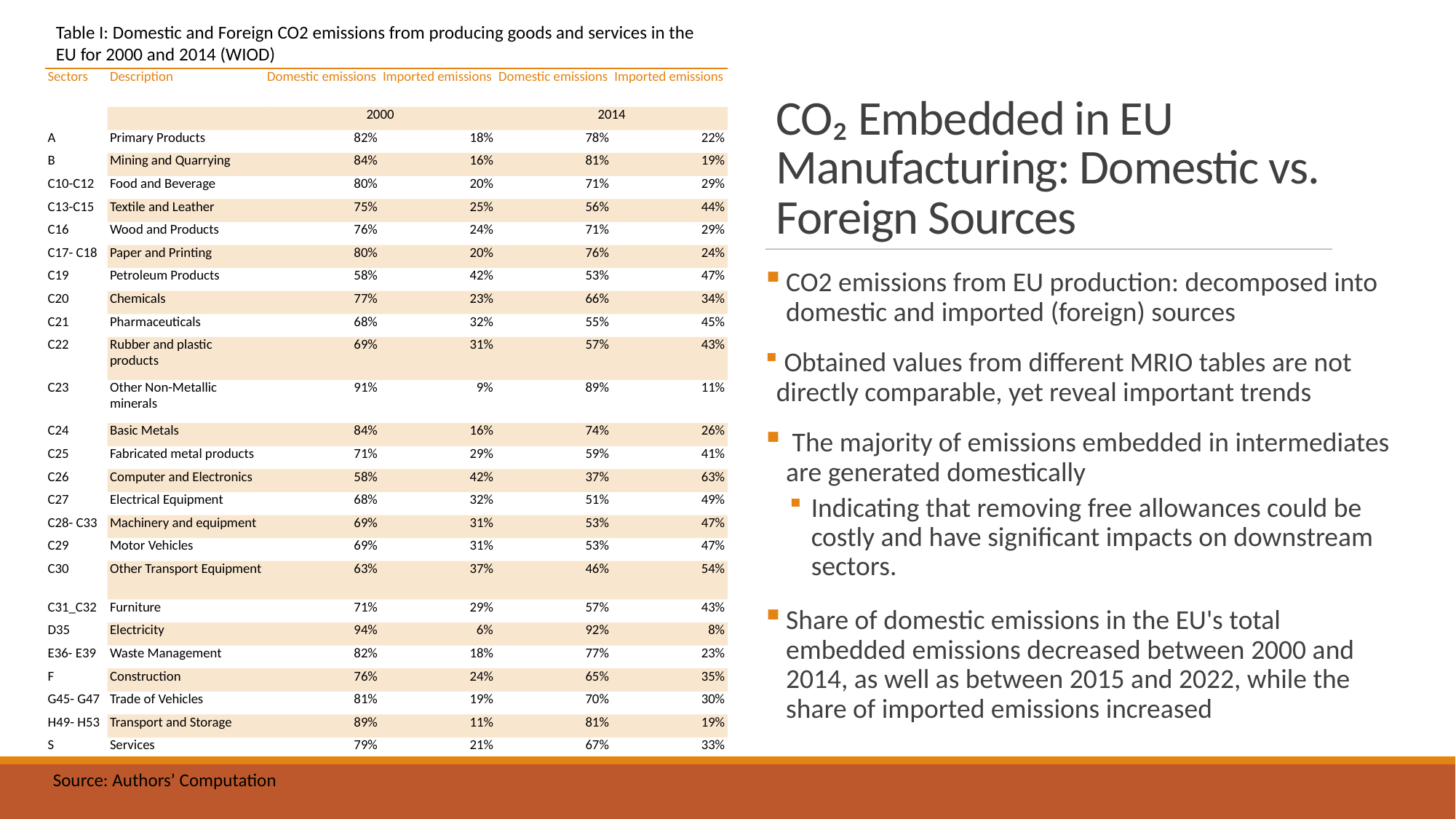

Table I: Domestic and Foreign CO2 emissions from producing goods and services in the EU for 2000 and 2014 (WIOD)
| Sectors | Description | Domestic emissions | Imported emissions | Domestic emissions | Imported emissions |
| --- | --- | --- | --- | --- | --- |
|  |  | 2000 |  | 2014 |  |
| A | Primary Products | 82% | 18% | 78% | 22% |
| B | Mining and Quarrying | 84% | 16% | 81% | 19% |
| C10-C12 | Food and Beverage | 80% | 20% | 71% | 29% |
| C13-C15 | Textile and Leather | 75% | 25% | 56% | 44% |
| C16 | Wood and Products | 76% | 24% | 71% | 29% |
| C17- C18 | Paper and Printing | 80% | 20% | 76% | 24% |
| C19 | Petroleum Products | 58% | 42% | 53% | 47% |
| C20 | Chemicals | 77% | 23% | 66% | 34% |
| C21 | Pharmaceuticals | 68% | 32% | 55% | 45% |
| C22 | Rubber and plastic products | 69% | 31% | 57% | 43% |
| C23 | Other Non-Metallic minerals | 91% | 9% | 89% | 11% |
| C24 | Basic Metals | 84% | 16% | 74% | 26% |
| C25 | Fabricated metal products | 71% | 29% | 59% | 41% |
| C26 | Computer and Electronics | 58% | 42% | 37% | 63% |
| C27 | Electrical Equipment | 68% | 32% | 51% | 49% |
| C28- C33 | Machinery and equipment | 69% | 31% | 53% | 47% |
| C29 | Motor Vehicles | 69% | 31% | 53% | 47% |
| C30 | Other Transport Equipment | 63% | 37% | 46% | 54% |
| C31\_C32 | Furniture | 71% | 29% | 57% | 43% |
| D35 | Electricity | 94% | 6% | 92% | 8% |
| E36- E39 | Waste Management | 82% | 18% | 77% | 23% |
| F | Construction | 76% | 24% | 65% | 35% |
| G45- G47 | Trade of Vehicles | 81% | 19% | 70% | 30% |
| H49- H53 | Transport and Storage | 89% | 11% | 81% | 19% |
| S | Services | 79% | 21% | 67% | 33% |
# CO₂ Embedded in EU Manufacturing: Domestic vs. Foreign Sources
CO2 emissions from EU production: decomposed into domestic and imported (foreign) sources
 Obtained values from different MRIO tables are not directly comparable, yet reveal important trends
 The majority of emissions embedded in intermediates are generated domestically
Indicating that removing free allowances could be costly and have significant impacts on downstream sectors.
Share of domestic emissions in the EU's total embedded emissions decreased between 2000 and 2014, as well as between 2015 and 2022, while the share of imported emissions increased

Source: Authors’ Computation